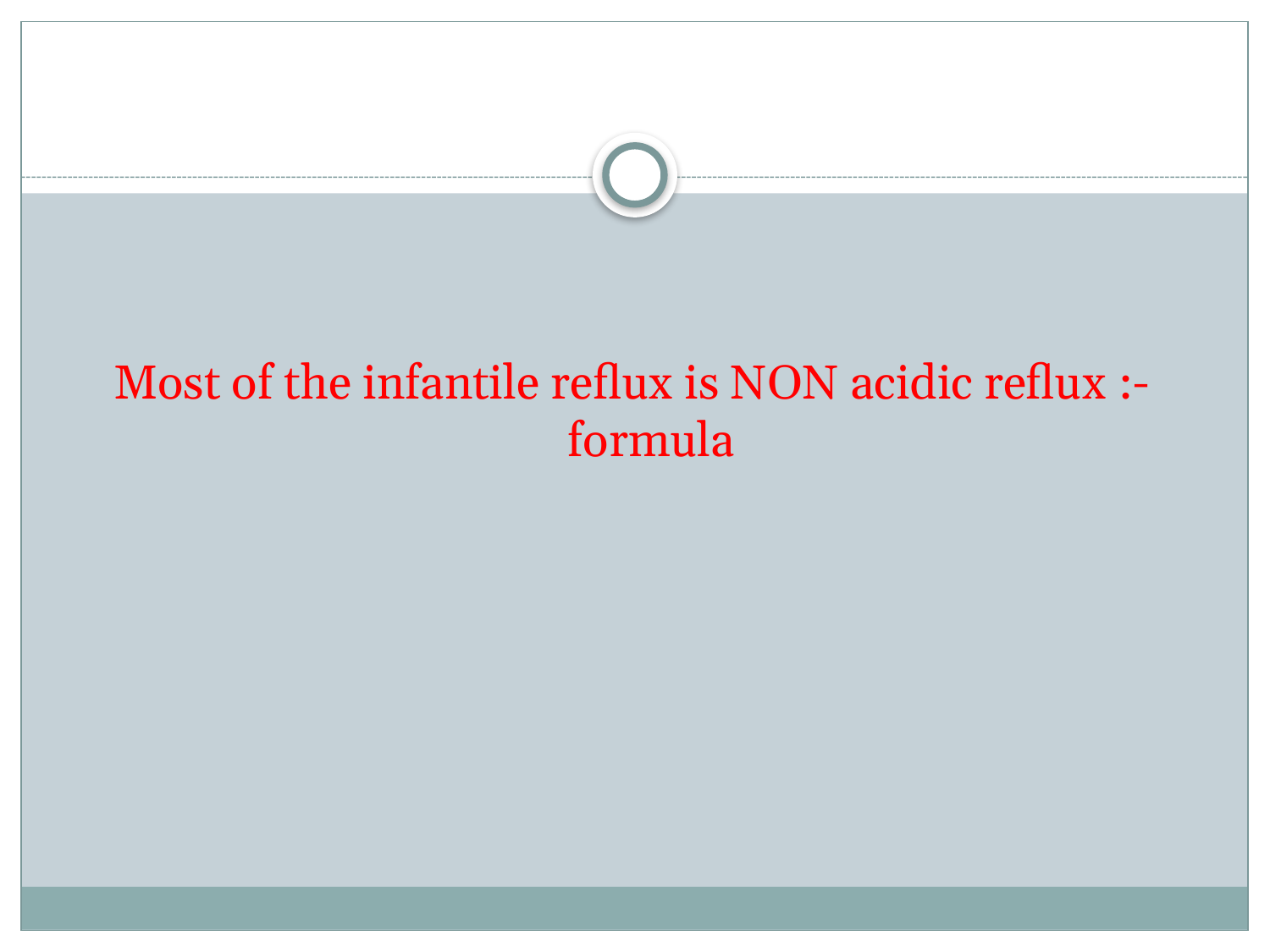

#

Most of the infantile reflux is NON acidic reflux :-formula